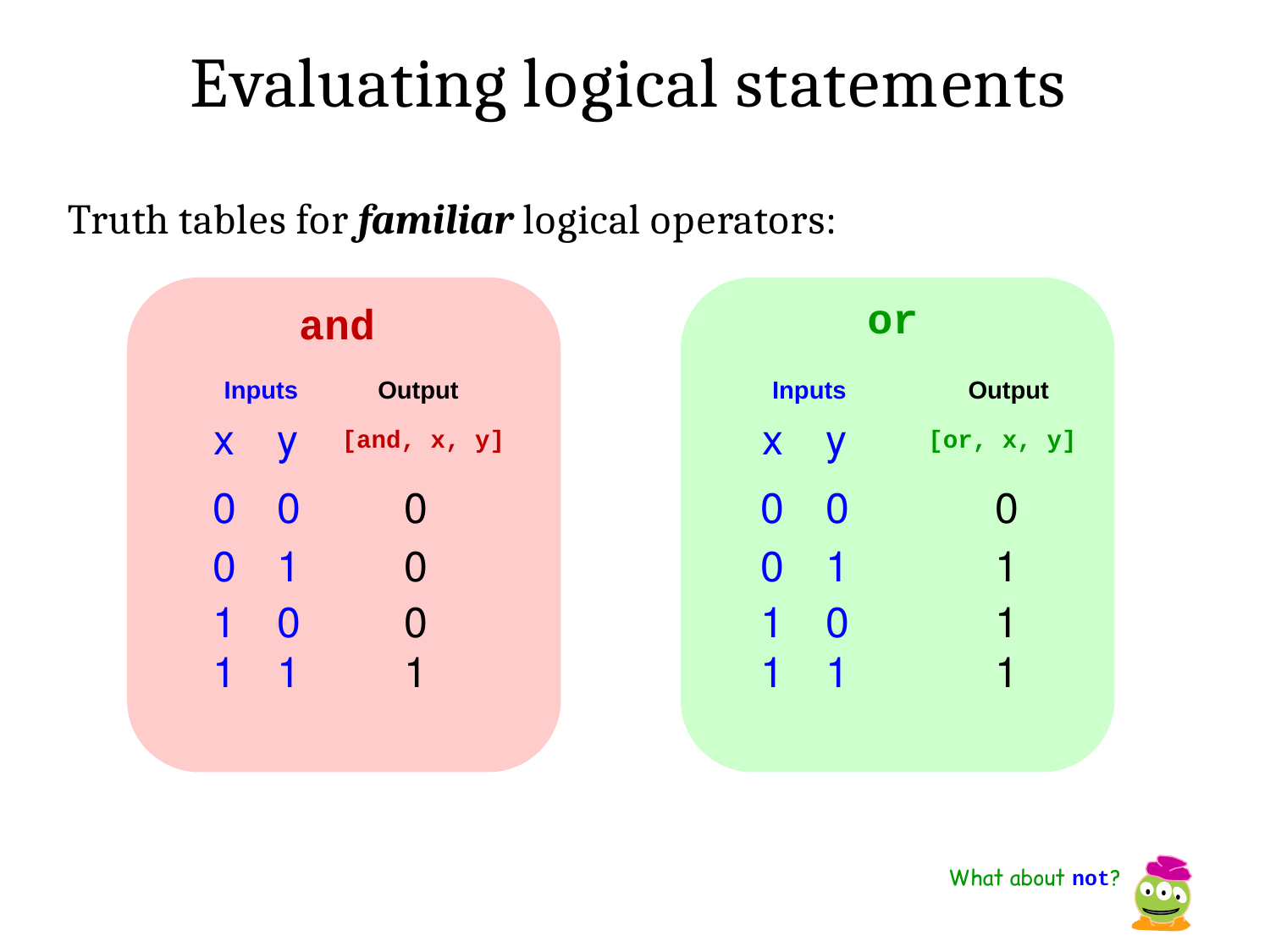

Evaluating logical statements
Truth tables for familiar logical operators:

or
and
Inputs
Output
Inputs
Output
x
y
x
y
[and, x, y]
[or, x, y]
0
0
0
0
0
0
0
1
0
0
1
1
1
0
0
1
0
1
1
1
1
1
1
1

What about not?